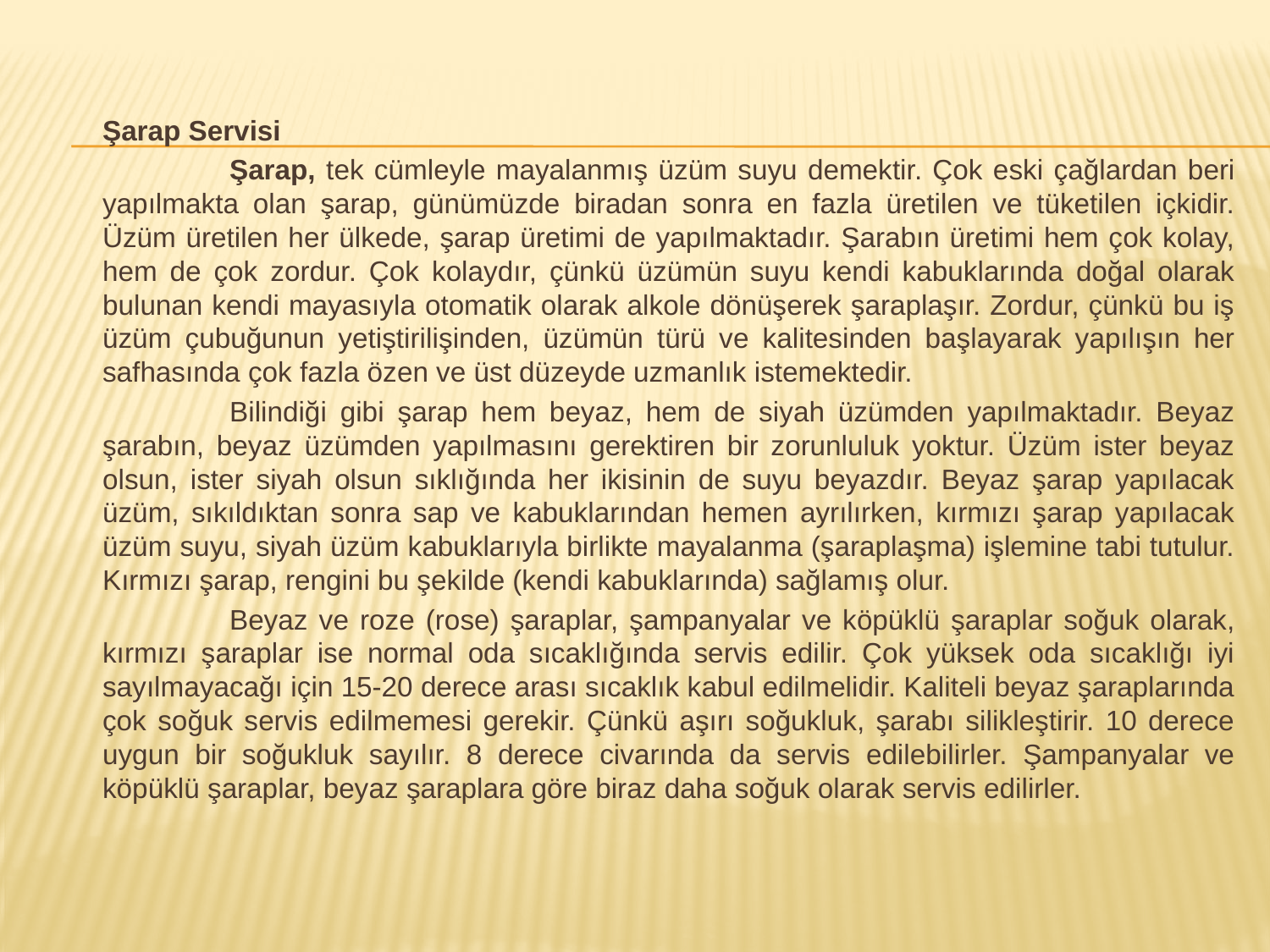

Şarap Servisi
		Şarap, tek cümleyle mayalanmış üzüm suyu demektir. Çok eski çağlardan beri yapılmakta olan şarap, günümüzde biradan sonra en fazla üretilen ve tüketilen içkidir. Üzüm üretilen her ülkede, şarap üretimi de yapılmaktadır. Şarabın üretimi hem çok kolay, hem de çok zordur. Çok kolaydır, çünkü üzümün suyu kendi kabuklarında doğal olarak bulunan kendi mayasıyla otomatik olarak alkole dönüşerek şaraplaşır. Zordur, çünkü bu iş üzüm çubuğunun yetiştirilişinden, üzümün türü ve kalitesinden başlayarak yapılışın her safhasında çok fazla özen ve üst düzeyde uzmanlık istemektedir.
		Bilindiği gibi şarap hem beyaz, hem de siyah üzümden yapılmaktadır. Beyaz şarabın, beyaz üzümden yapılmasını gerektiren bir zorunluluk yoktur. Üzüm ister beyaz olsun, ister siyah olsun sıklığında her ikisinin de suyu beyazdır. Beyaz şarap yapılacak üzüm, sıkıldıktan sonra sap ve kabuklarından hemen ayrılırken, kırmızı şarap yapılacak üzüm suyu, siyah üzüm kabuklarıyla birlikte mayalanma (şaraplaşma) işlemine tabi tutulur. Kırmızı şarap, rengini bu şekilde (kendi kabuklarında) sağlamış olur.
		Beyaz ve roze (rose) şaraplar, şampanyalar ve köpüklü şaraplar soğuk olarak, kırmızı şaraplar ise normal oda sıcaklığında servis edilir. Çok yüksek oda sıcaklığı iyi sayılmayacağı için 15-20 derece arası sıcaklık kabul edilmelidir. Kaliteli beyaz şaraplarında çok soğuk servis edilmemesi gerekir. Çünkü aşırı soğukluk, şarabı silikleştirir. 10 derece uygun bir soğukluk sayılır. 8 derece civarında da servis edilebilirler. Şampanyalar ve köpüklü şaraplar, beyaz şaraplara göre biraz daha soğuk olarak servis edilirler.